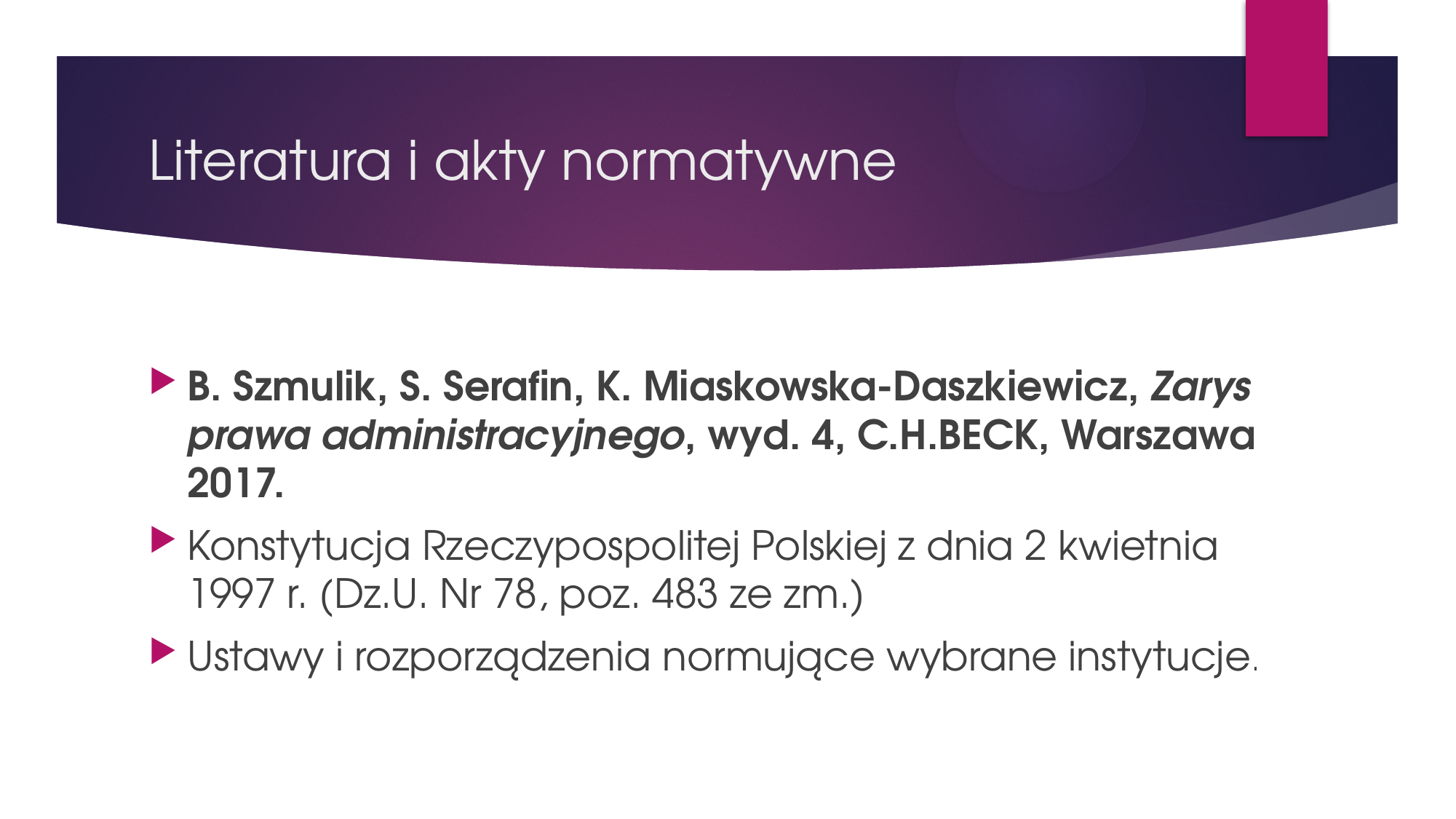

# Literatura i akty normatywne
B. Szmulik, S. Serafin, K. Miaskowska-Daszkiewicz, Zarys prawa administracyjnego, wyd. 4, C.H.BECK, Warszawa 2017.
Konstytucja Rzeczypospolitej Polskiej z dnia 2 kwietnia 1997 r. (Dz.U. Nr 78, poz. 483 ze zm.)
Ustawy i rozporządzenia normujące wybrane instytucje.